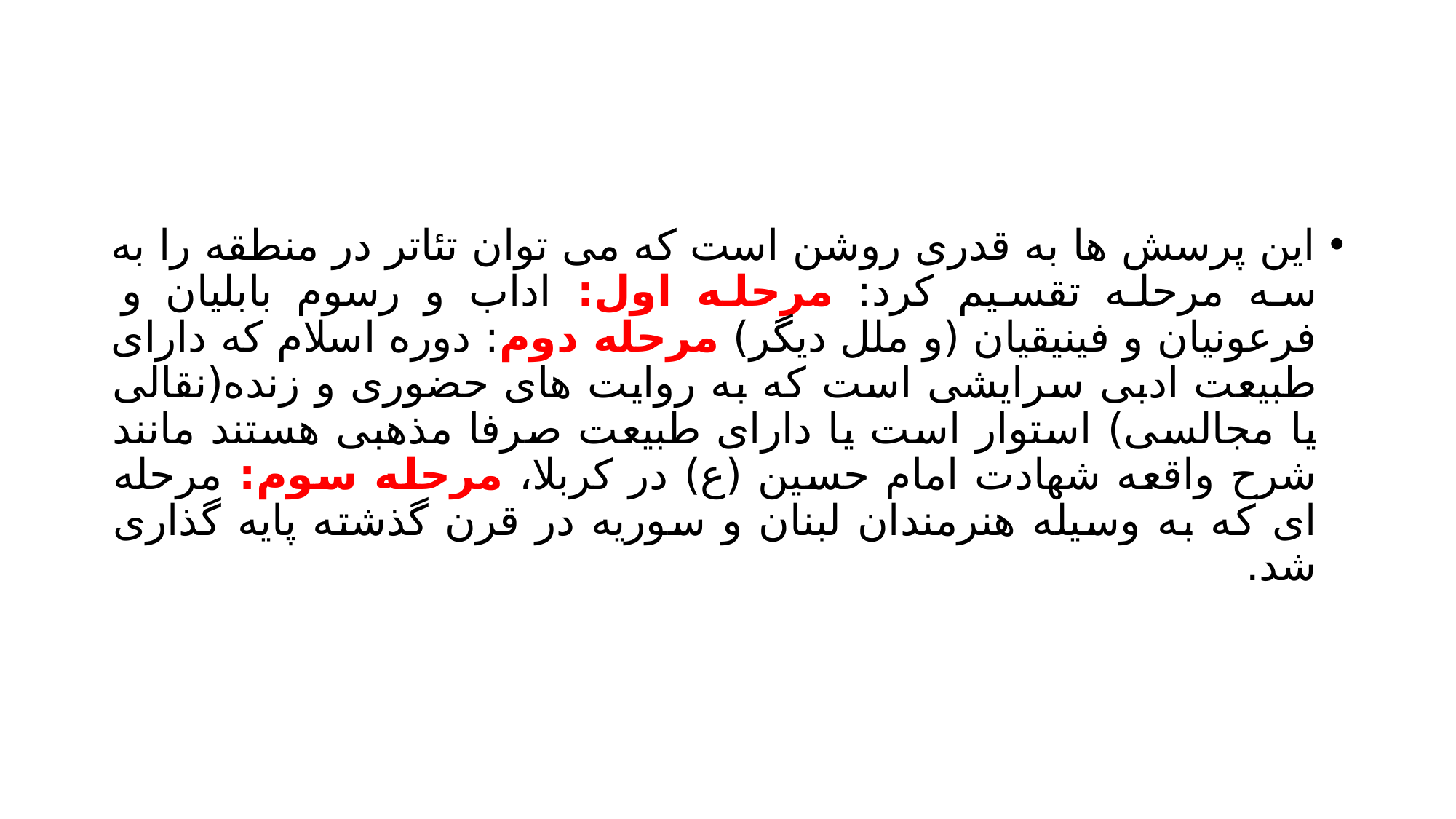

#
این پرسش ها به قدری روشن است که می توان تئاتر در منطقه را به سه مرحله تقسیم کرد: مرحله اول: اداب و رسوم بابلیان و فرعونیان و فینیقیان (و ملل دیگر) مرحله دوم: دوره اسلام که دارای طبیعت ادبی سرایشی است که به روایت های حضوری و زنده(نقالی یا مجالسی) استوار است یا دارای طبیعت صرفا مذهبی هستند مانند شرح واقعه شهادت امام حسین (ع) در کربلا، مرحله سوم: مرحله ای که به وسیله هنرمندان لبنان و سوریه در قرن گذشته پایه گذاری شد.